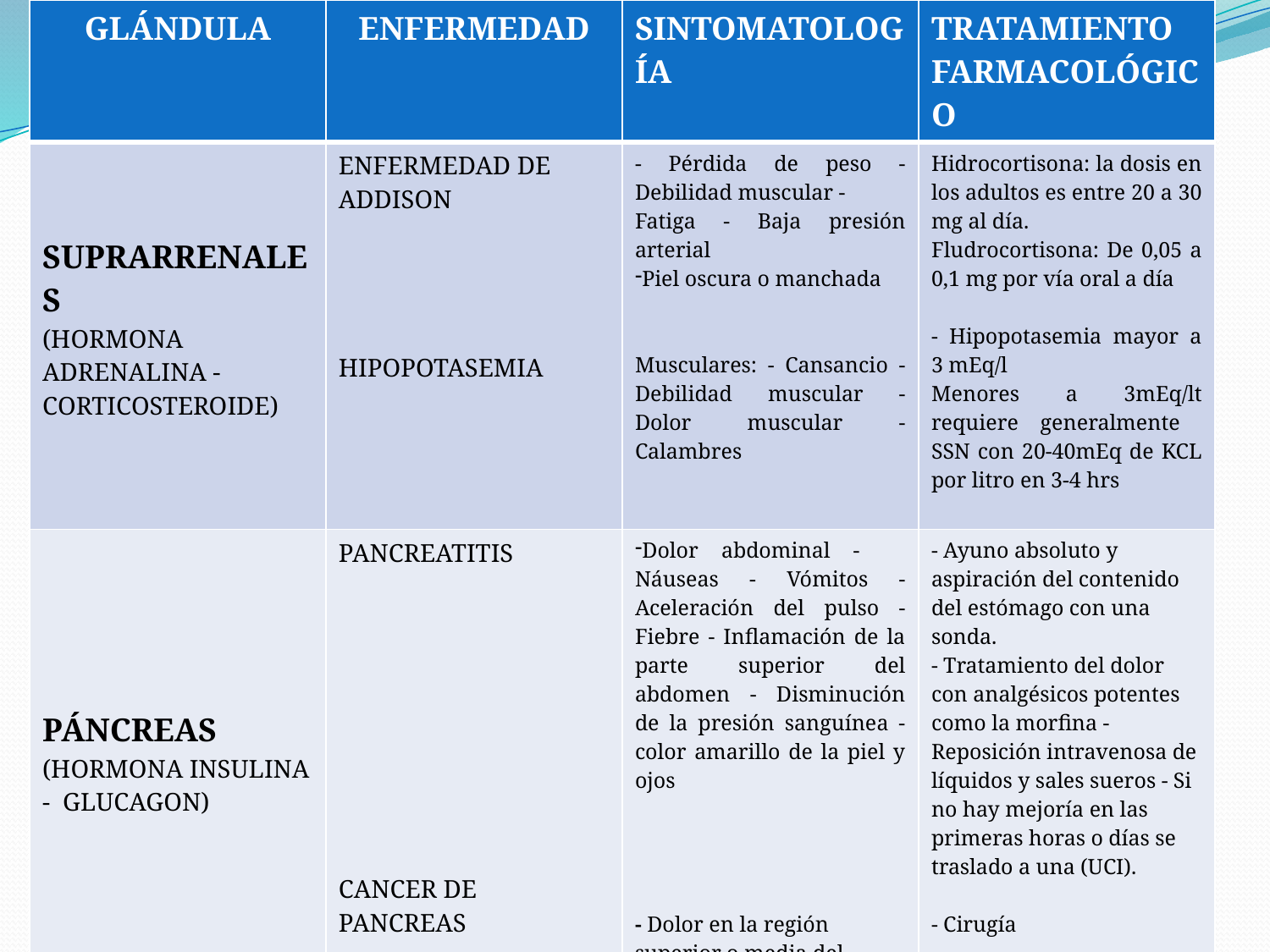

| GLÁNDULA | ENFERMEDAD | SINTOMATOLOGÍA | TRATAMIENTO FARMACOLÓGICO |
| --- | --- | --- | --- |
| SUPRARRENALES (HORMONA ADRENALINA -CORTICOSTEROIDE) | ENFERMEDAD DE ADDISON HIPOPOTASEMIA | - Pérdida de peso - Debilidad muscular - Fatiga - Baja presión arterial Piel oscura o manchada Musculares: - Cansancio - Debilidad muscular - Dolor muscular - Calambres | Hidrocortisona: la dosis en los adultos es entre 20 a 30 mg al día. Fludrocortisona: De 0,05 a 0,1 mg por vía oral a día - Hipopotasemia mayor a 3 mEq/l Menores a 3mEq/lt requiere generalmente SSN con 20-40mEq de KCL por litro en 3-4 hrs |
| PÁNCREAS (HORMONA INSULINA - GLUCAGON) | PANCREATITIS CANCER DE PANCREAS | Dolor abdominal - Náuseas - Vómitos - Aceleración del pulso -Fiebre - Inflamación de la parte superior del abdomen - Disminución de la presión sanguínea - color amarillo de la piel y ojos - Dolor en la región superior o media del abdomen - Ictericia (piel amarillenta) - Pérdida de peso - Náuseas | - Ayuno absoluto y aspiración del contenido del estómago con una sonda. - Tratamiento del dolor con analgésicos potentes como la morfina - Reposición intravenosa de líquidos y sales sueros - Si no hay mejoría en las primeras horas o días se traslado a una (UCI). - Cirugía |